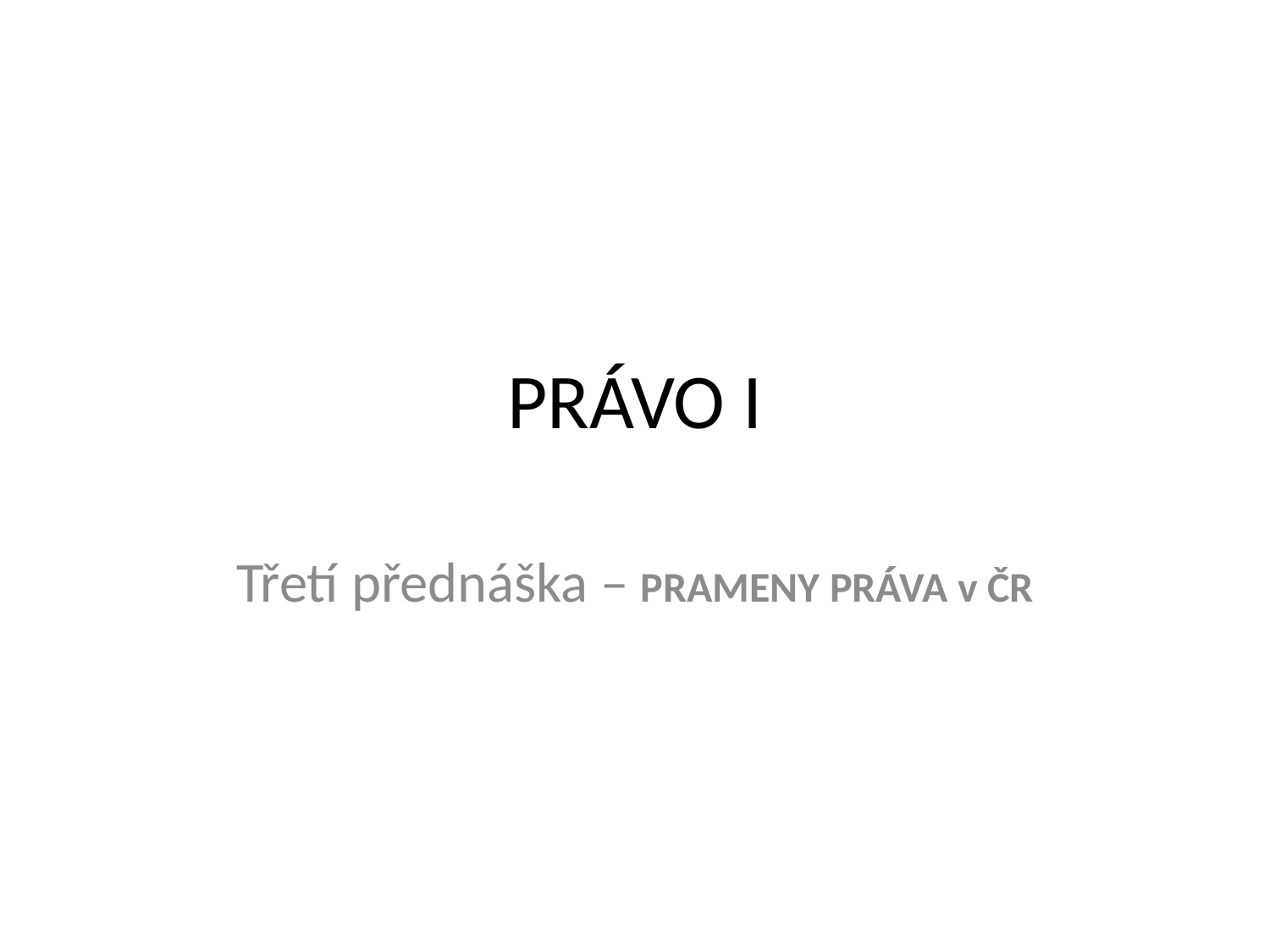

# PRÁVO I
Třetí přednáška – PRAMENY PRÁVA v ČR